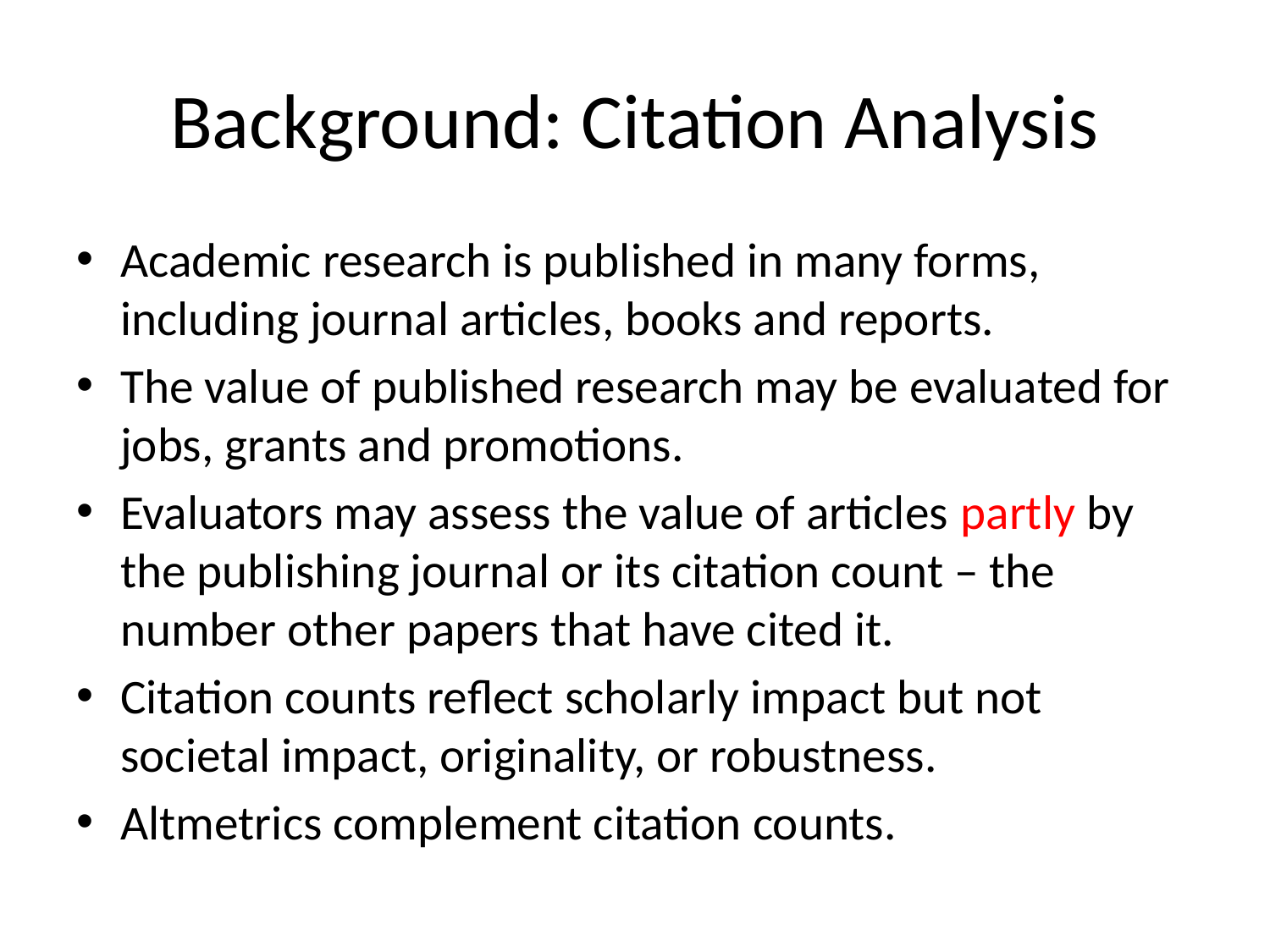

# Background: Citation Analysis
Academic research is published in many forms, including journal articles, books and reports.
The value of published research may be evaluated for jobs, grants and promotions.
Evaluators may assess the value of articles partly by the publishing journal or its citation count – the number other papers that have cited it.
Citation counts reflect scholarly impact but not societal impact, originality, or robustness.
Altmetrics complement citation counts.